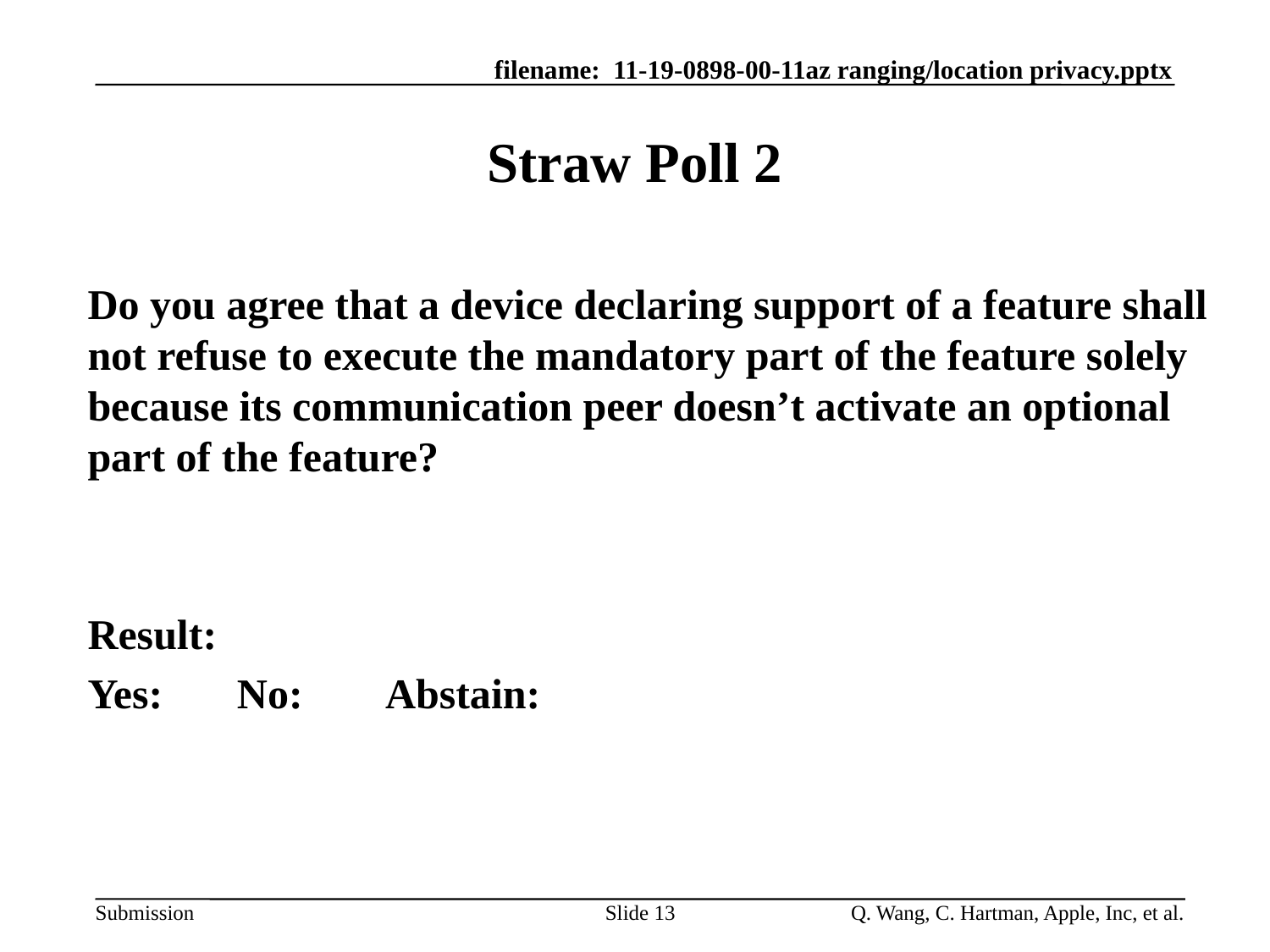

# Straw Poll 2
Do you agree that a device declaring support of a feature shall not refuse to execute the mandatory part of the feature solely because its communication peer doesn’t activate an optional part of the feature?

Result:
Yes:       No:        Abstain:
Slide 13
Q. Wang, C. Hartman, Apple, Inc, et al.